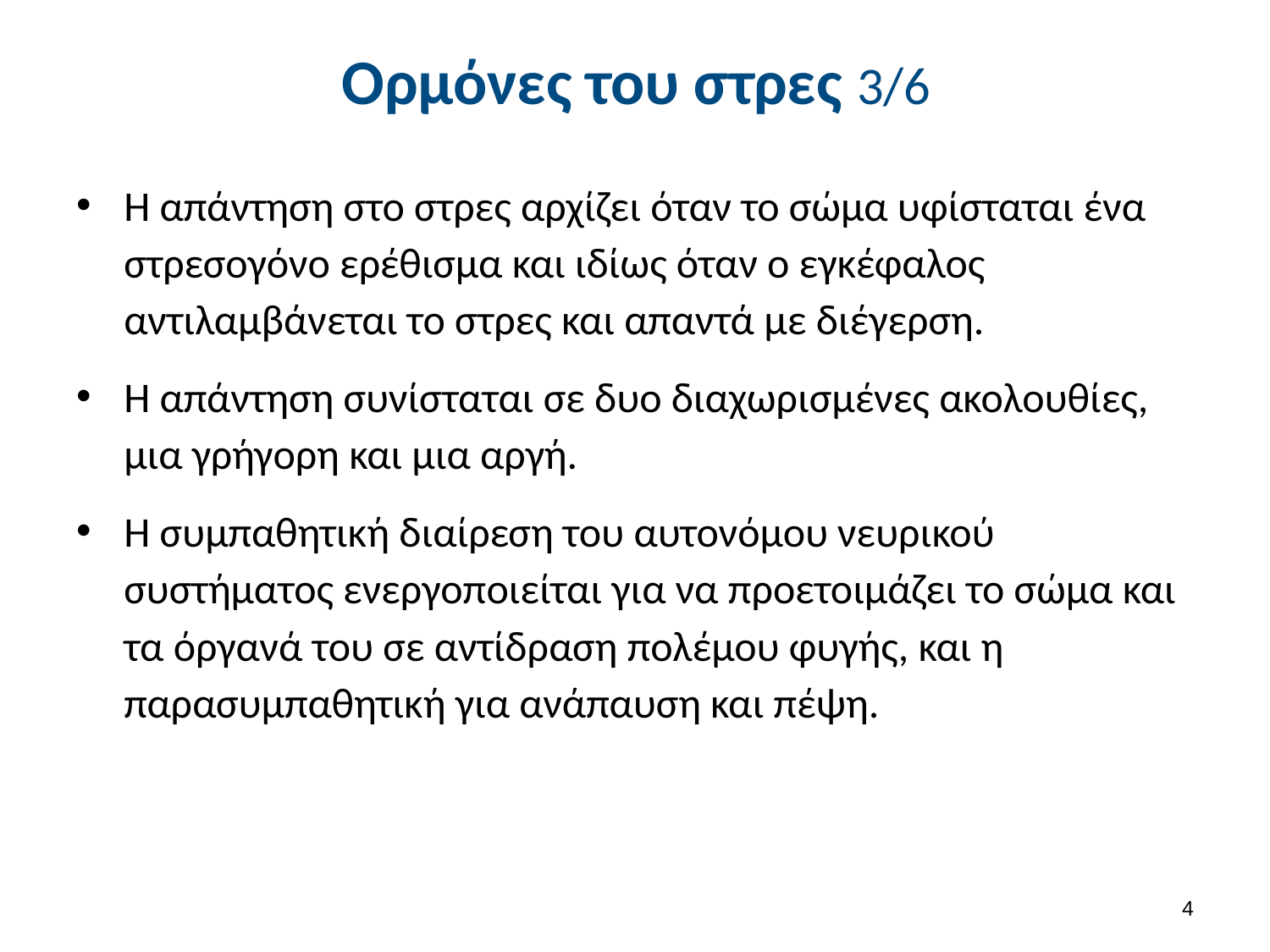

# Ορμόνες του στρες 3/6
Η απάντηση στο στρες αρχίζει όταν το σώμα υφίσταται ένα στρεσογόνο ερέθισμα και ιδίως όταν ο εγκέφαλος αντιλαμβάνεται το στρες και απαντά με διέγερση.
Η απάντηση συνίσταται σε δυο διαχωρισμένες ακολουθίες, μια γρήγορη και μια αργή.
Η συμπαθητική διαίρεση του αυτονόμου νευρικού συστήματος ενεργοποιείται για να προετοιμάζει το σώμα και τα όργανά του σε αντίδραση πολέμου φυγής, και η παρασυμπαθητική για ανάπαυση και πέψη.
4